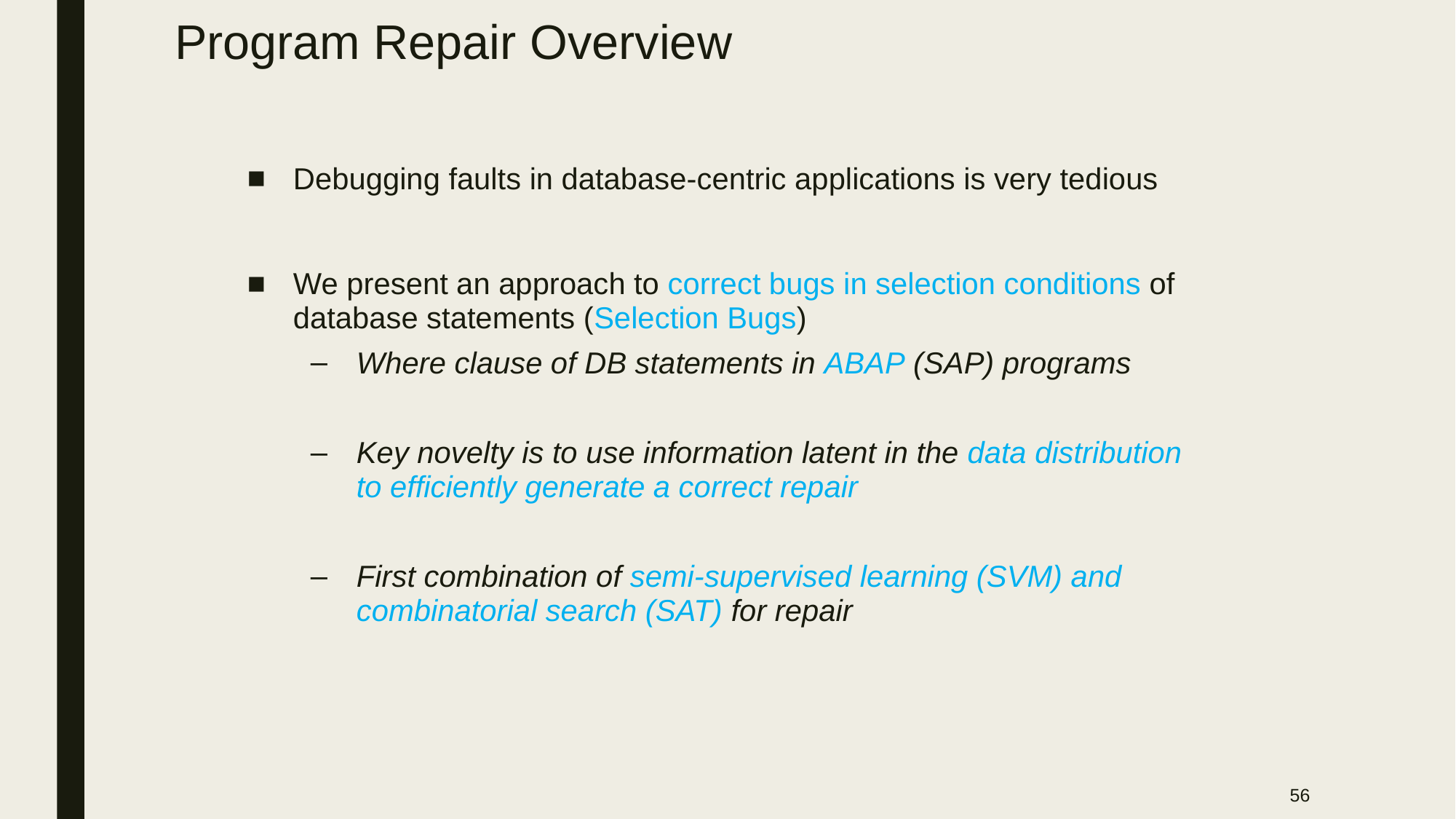

# Program Repair Overview
Debugging faults in database-centric applications is very tedious

We present an approach to correct bugs in selection conditions of database statements (Selection Bugs)
Where clause of DB statements in ABAP (SAP) programs

Key novelty is to use information latent in the data distribution to efficiently generate a correct repair

First combination of semi-supervised learning (SVM) and combinatorial search (SAT) for repair
56